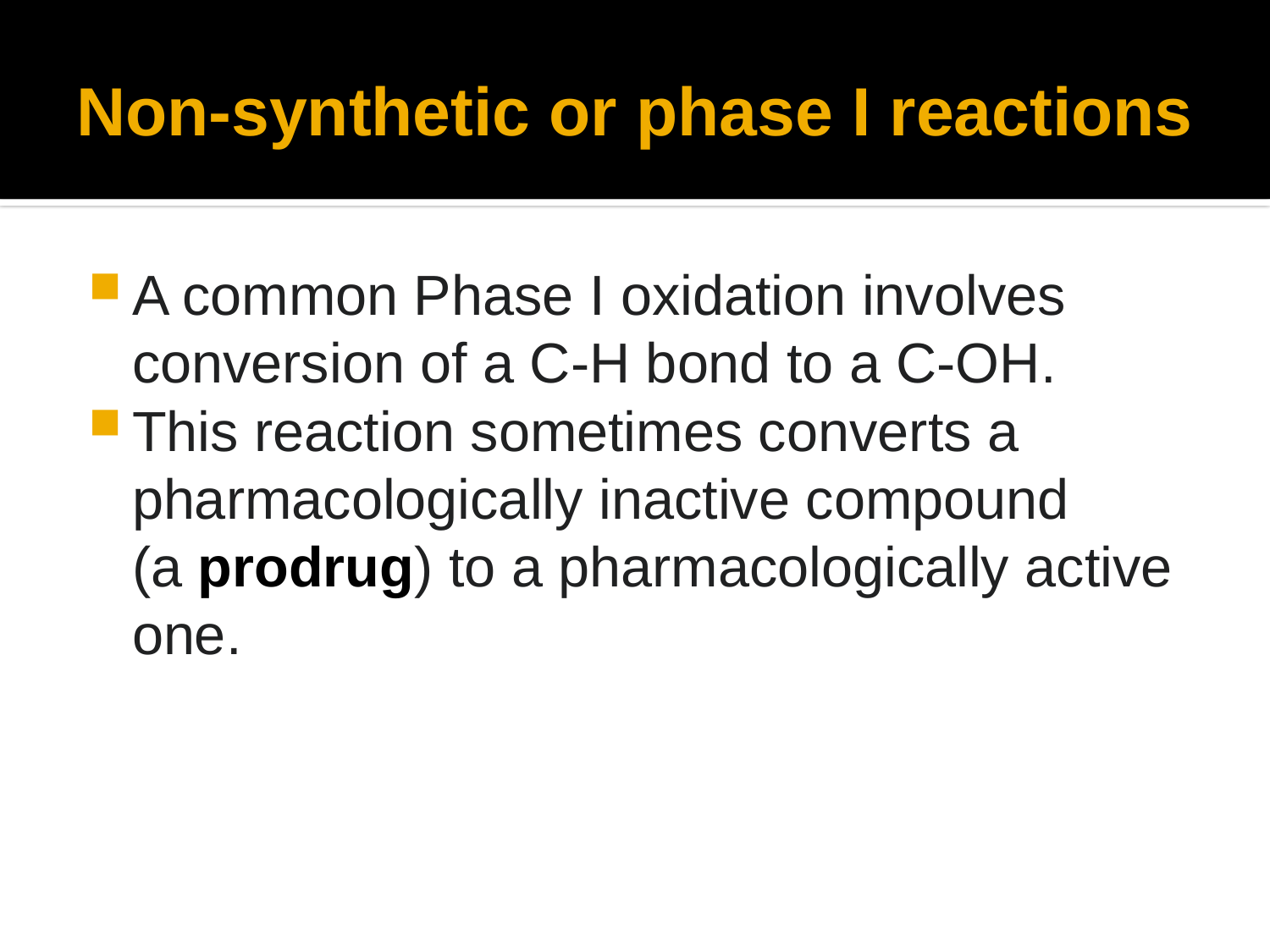

# Non-synthetic or phase I reactions
A common Phase I oxidation involves conversion of a C-H bond to a C-OH.
This reaction sometimes converts a pharmacologically inactive compound (a prodrug) to a pharmacologically active one.